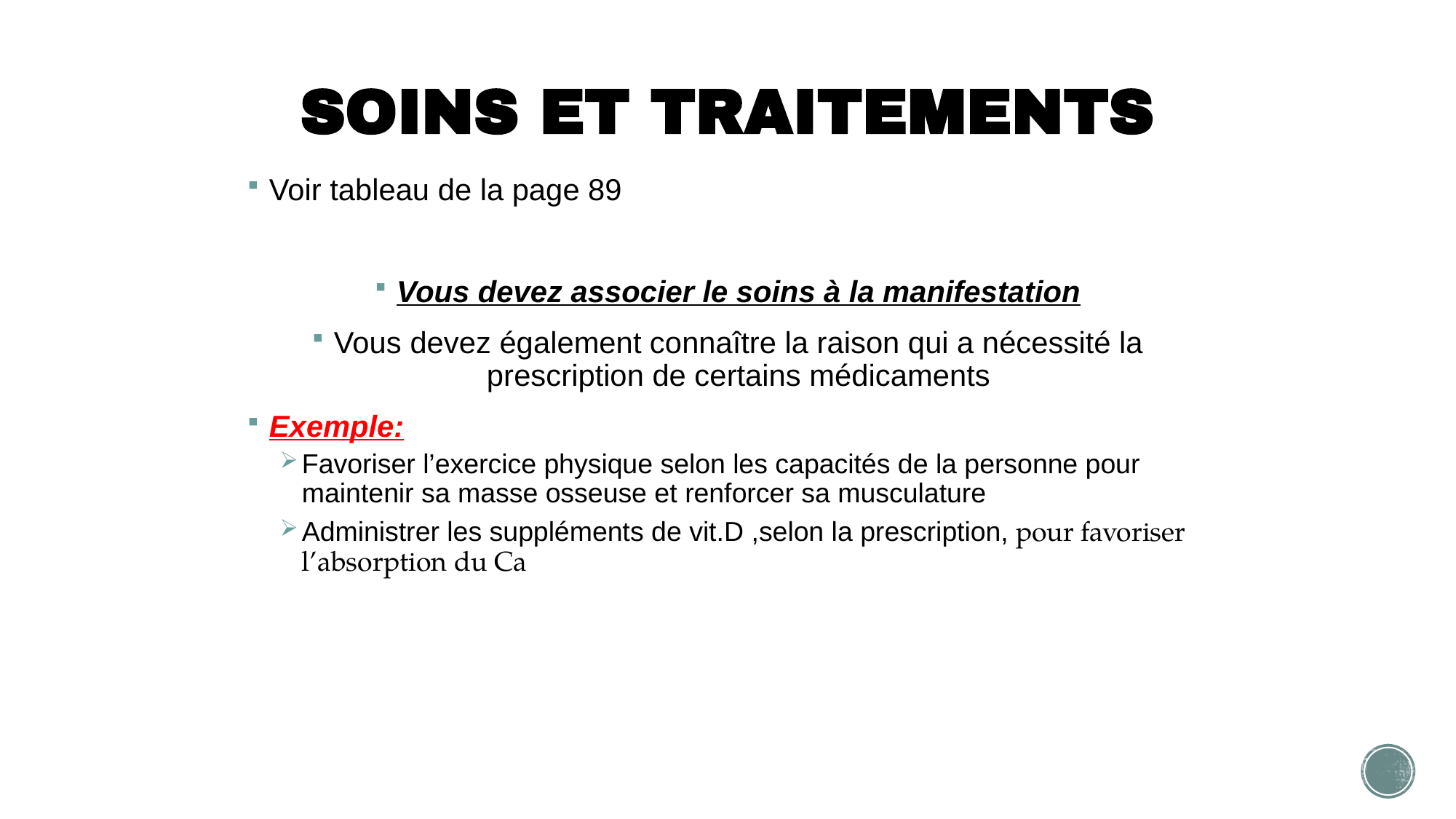

# SOINS ET TRAITEMENTS
Voir tableau de la page 89

Vous devez associer le soins à la manifestation
Vous devez également connaître la raison qui a nécessité la prescription de certains médicaments
Exemple:
Favoriser l’exercice physique selon les capacités de la personne pour maintenir sa masse osseuse et renforcer sa musculature
Administrer les suppléments de vit.D ,selon la prescription, pour favoriser l’absorption du Ca